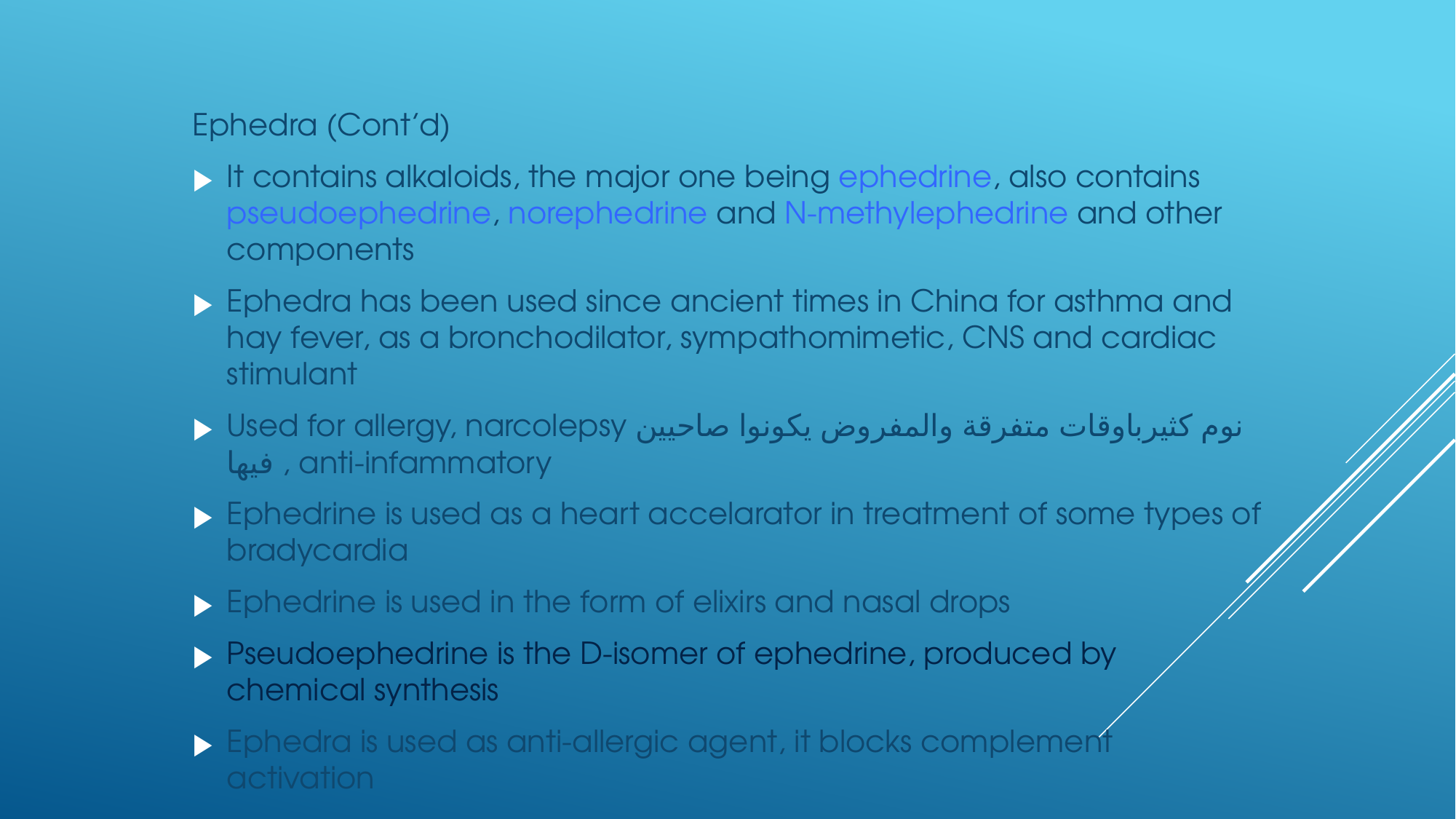

Ephedra (Cont’d)
It contains alkaloids, the major one being ephedrine, also contains pseudoephedrine, norephedrine and N-methylephedrine and other components
Ephedra has been used since ancient times in China for asthma and hay fever, as a bronchodilator, sympathomimetic, CNS and cardiac stimulant
Used for allergy, narcolepsy نوم كثيرباوقات متفرقة والمفروض يكونوا صاحيين فيها , anti-infammatory
Ephedrine is used as a heart accelarator in treatment of some types of bradycardia
Ephedrine is used in the form of elixirs and nasal drops
Pseudoephedrine is the D-isomer of ephedrine, produced by chemical synthesis
Ephedra is used as anti-allergic agent, it blocks complement activation